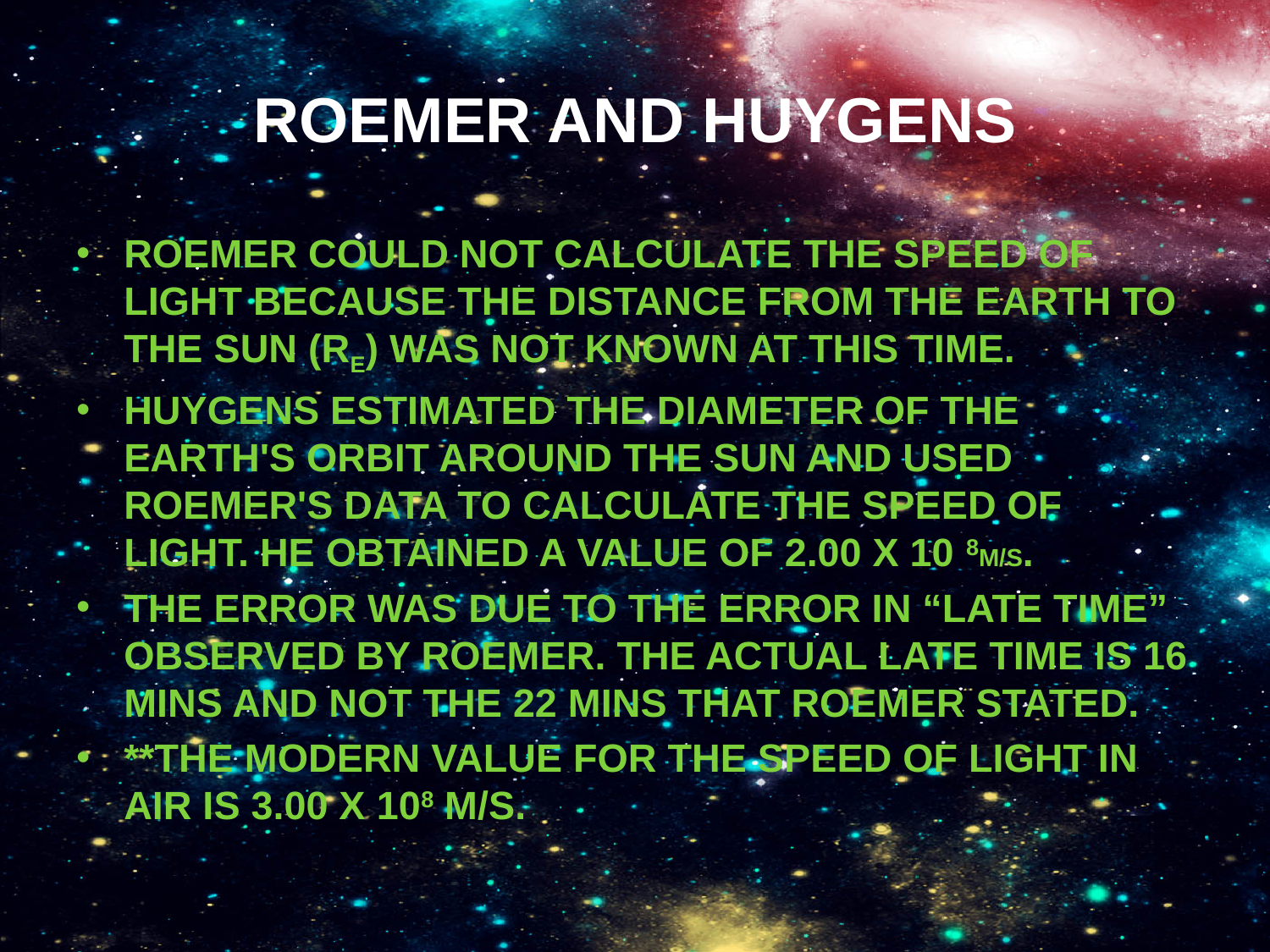

# Roemer and Huygens
Roemer could not calculate the speed of light because the distance from the Earth to the Sun (RE) was not known at this time.
Huygens estimated the diameter of the Earth's orbit around the Sun and used Roemer's data to calculate the speed of light. He obtained a value of 2.00 x 10 8m/s.
The error was due to the error in “late time” observed by Roemer. The actual late time is 16 mins and not the 22 mins that Roemer stated.
**The modern value for the speed of light in air is 3.00 x 108 m/s.